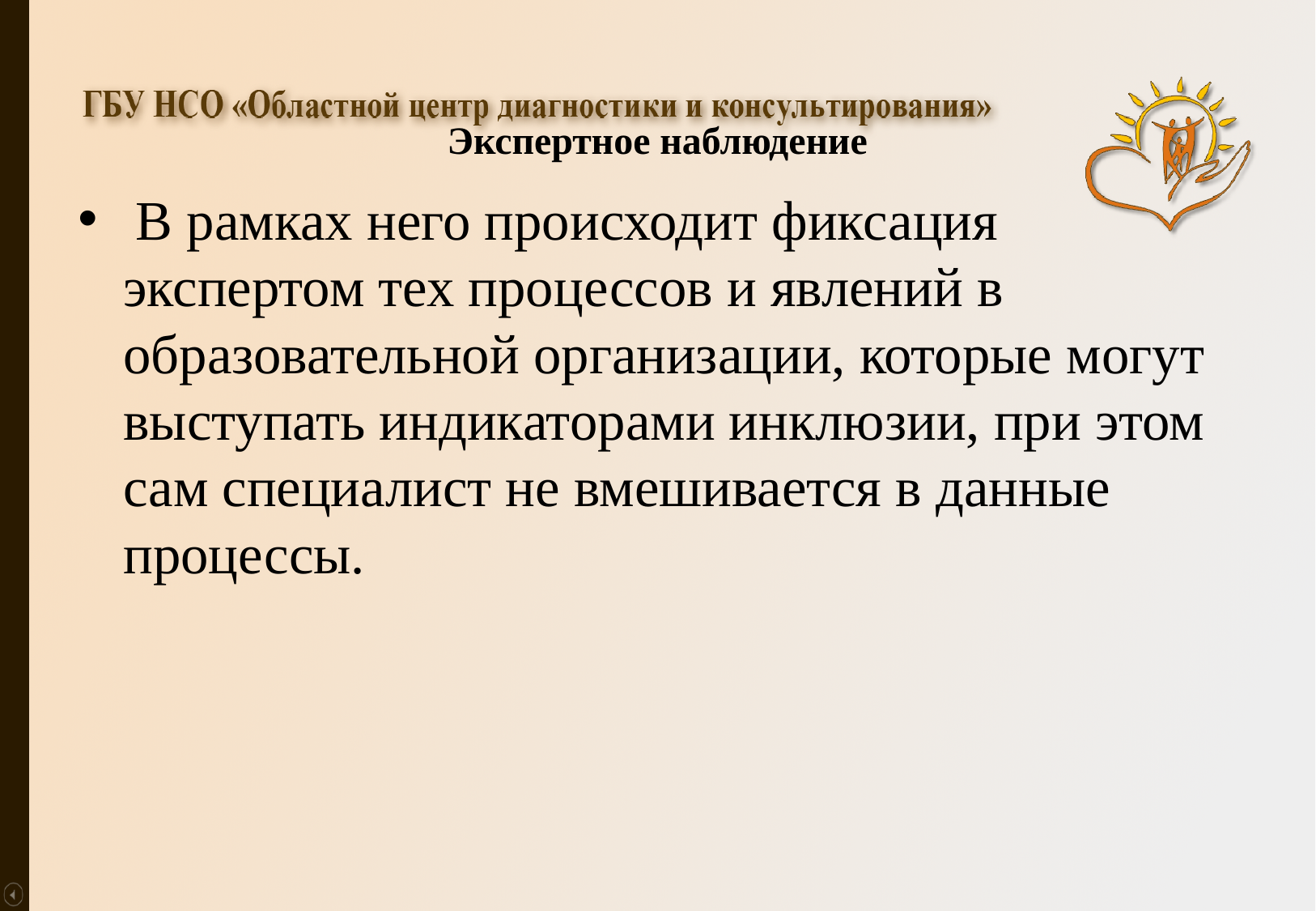

# Экспертное наблюдение
 В рамках него происходит фиксация экспертом тех процессов и явлений в образовательной организации, которые могут выступать индикаторами инклюзии, при этом сам специалист не вмешивается в данные процессы.